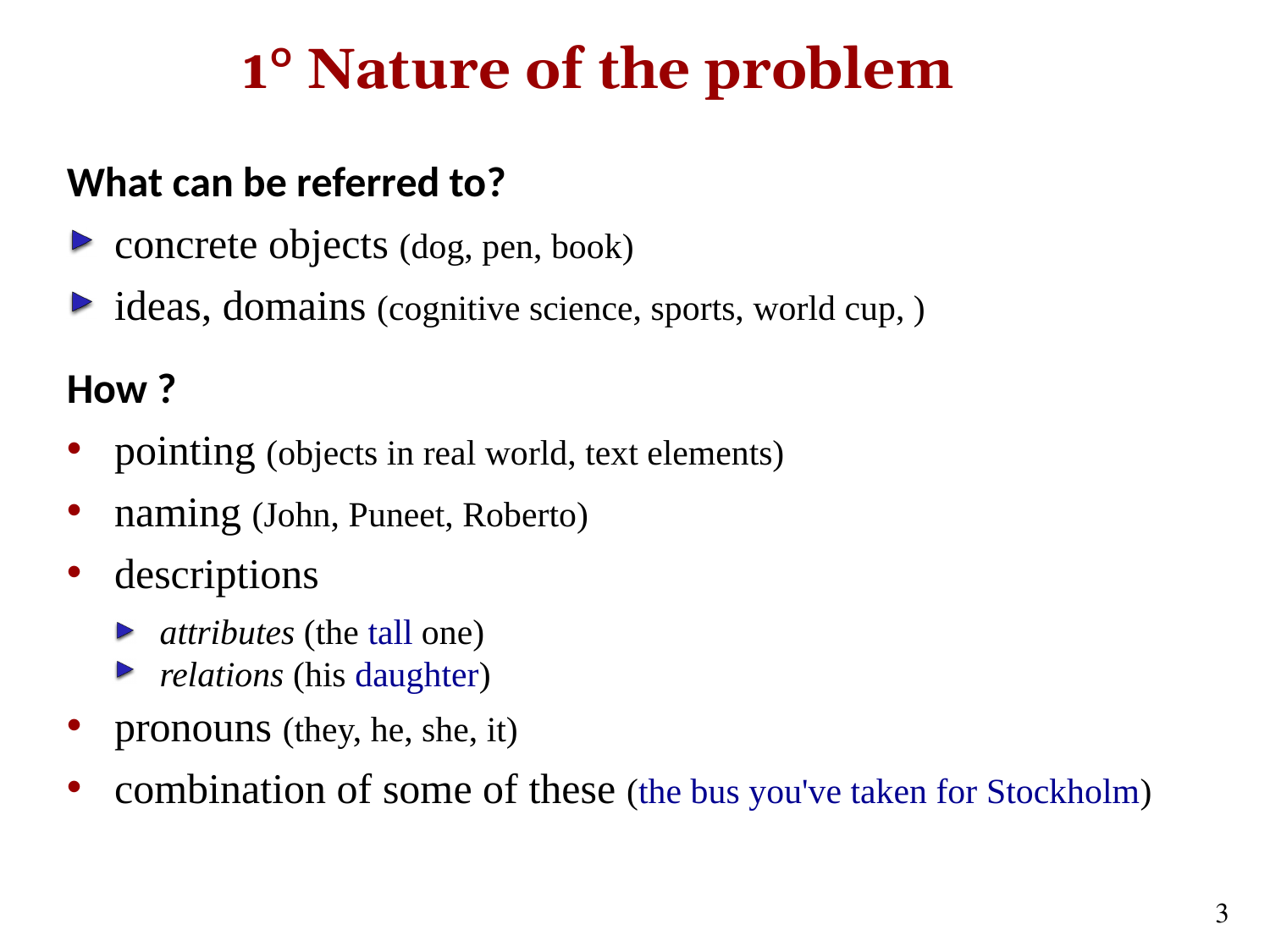

# 1° Nature of the problem
What can be referred to?
concrete objects (dog, pen, book)
ideas, domains (cognitive science, sports, world cup, )
How ?
pointing (objects in real world, text elements)
naming (John, Puneet, Roberto)
descriptions
attributes (the tall one)
relations (his daughter)
pronouns (they, he, she, it)
combination of some of these (the bus you've taken for Stockholm)

3